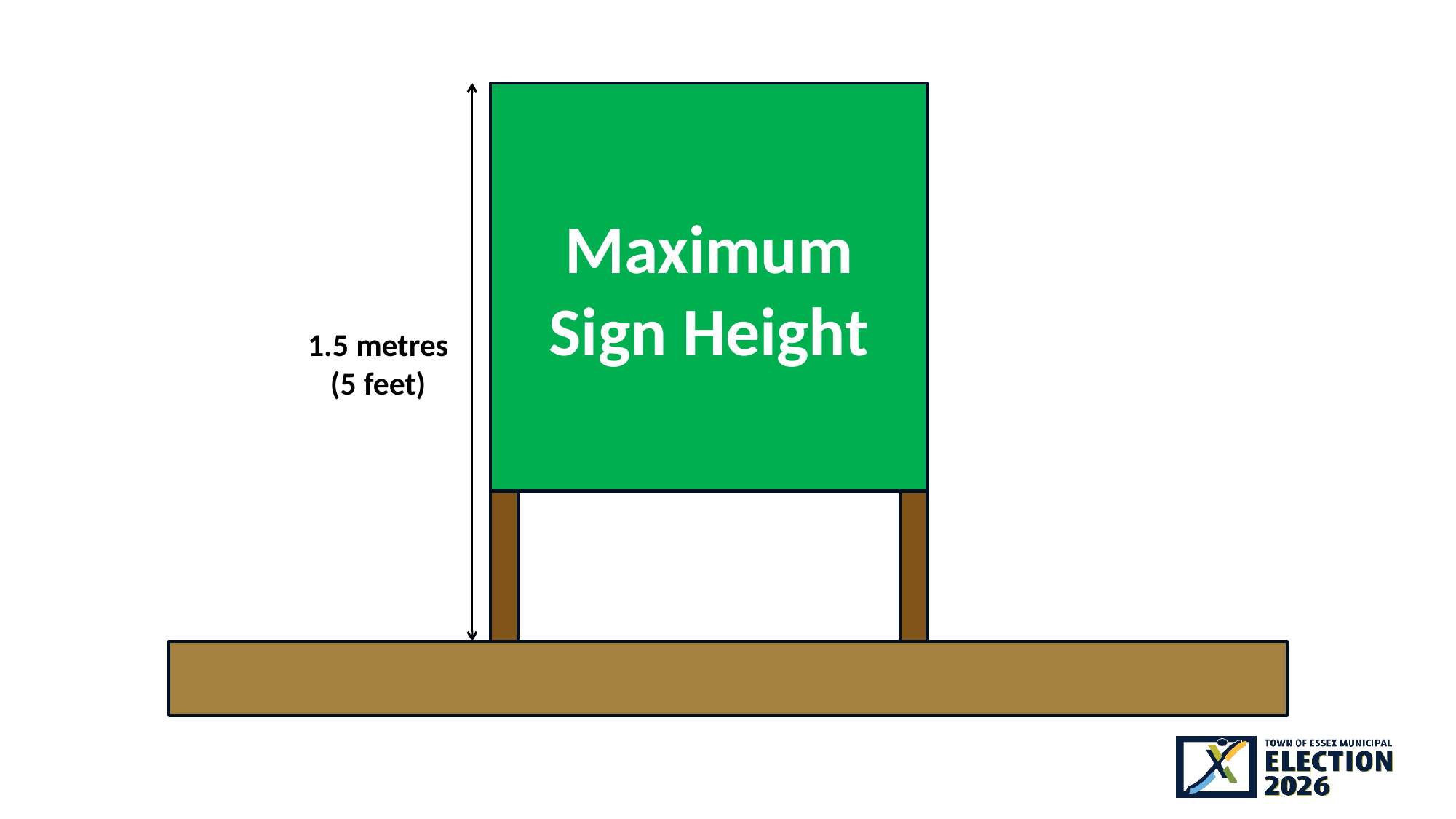

Maximum Sign Height
1.5 metres (5 feet)